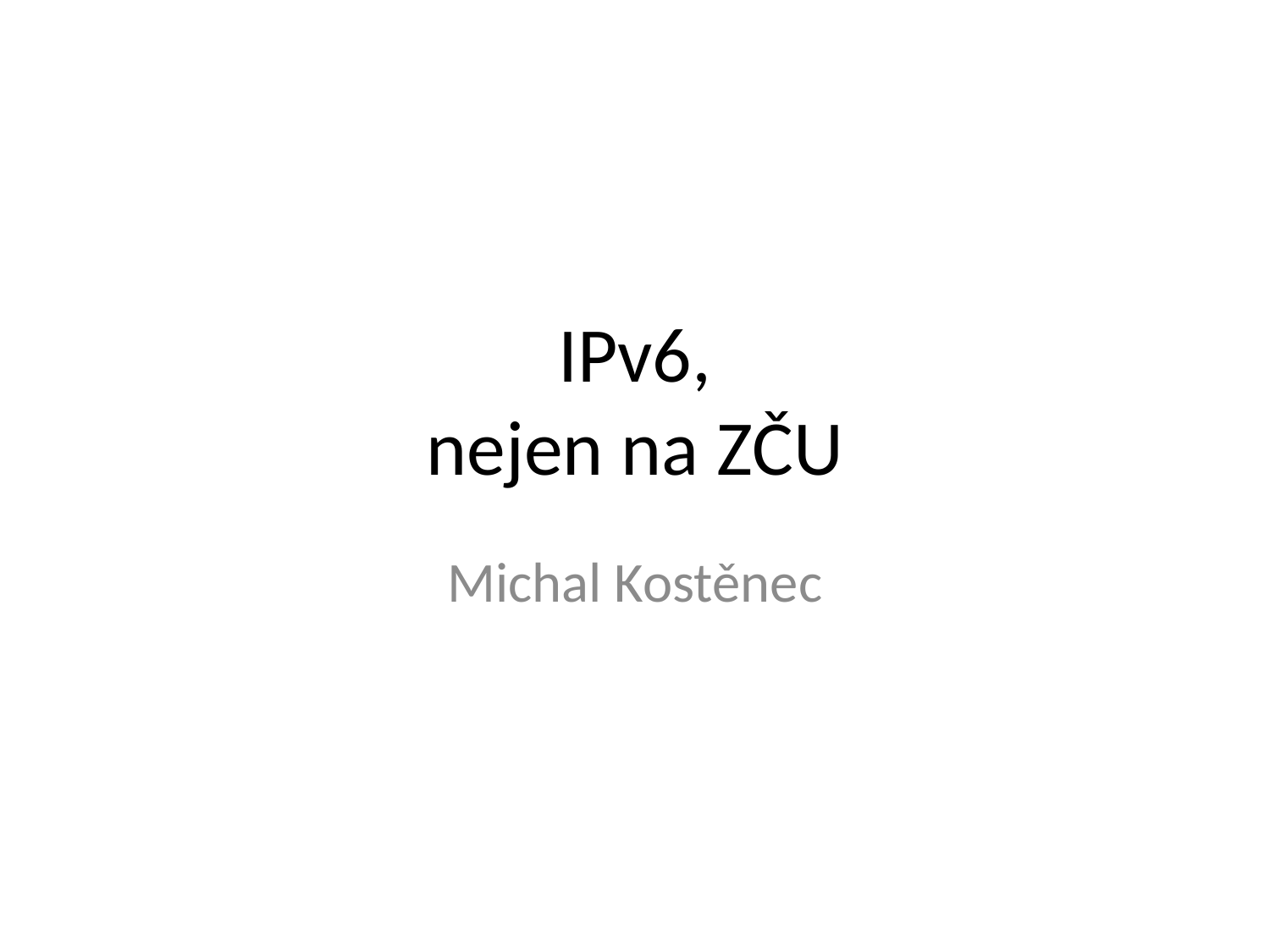

# IPv6, nejen na ZČU
Michal Kostěnec